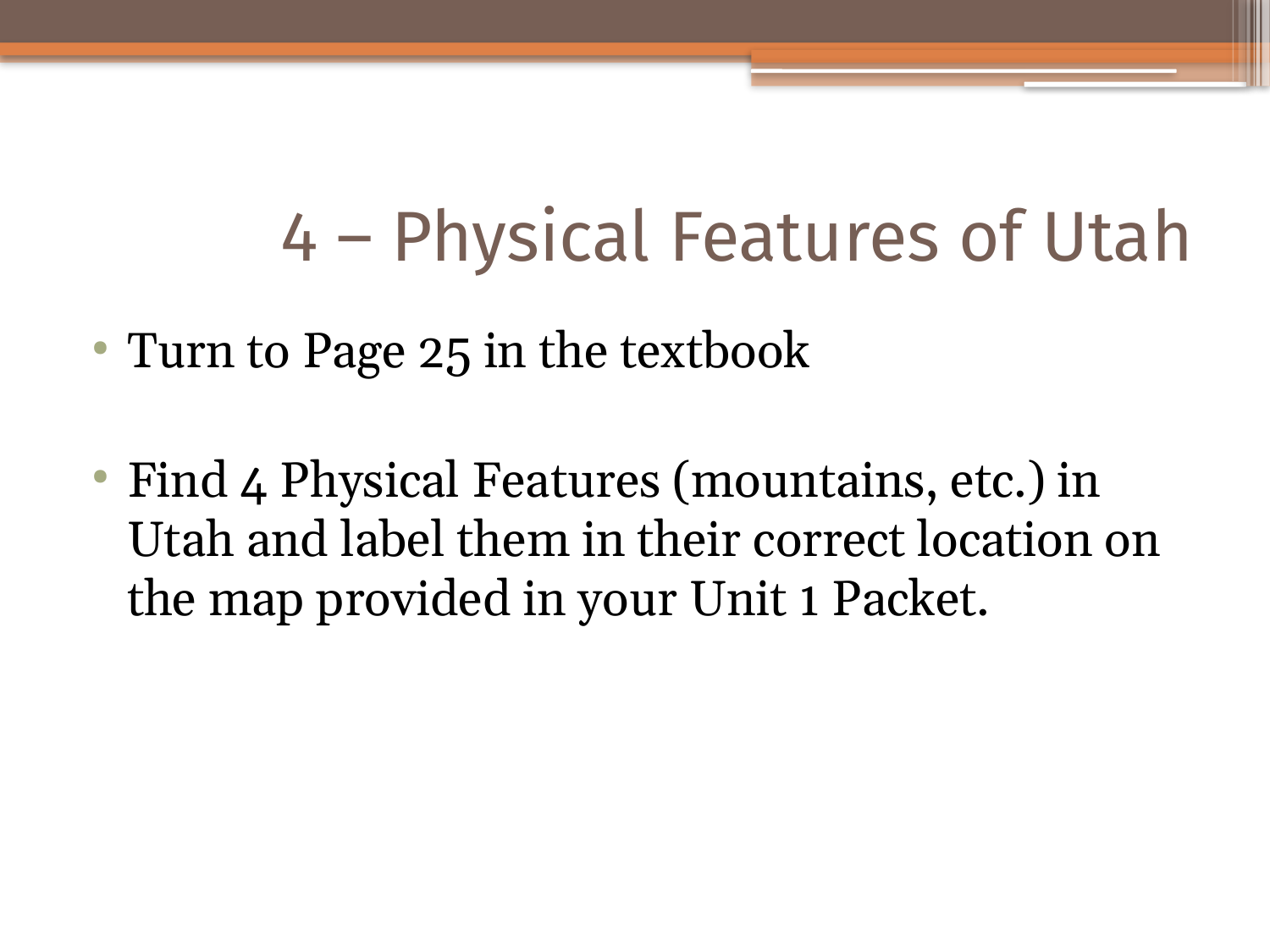

# 4 – Physical Features of Utah
Turn to Page 25 in the textbook

Find 4 Physical Features (mountains, etc.) in Utah and label them in their correct location on the map provided in your Unit 1 Packet.